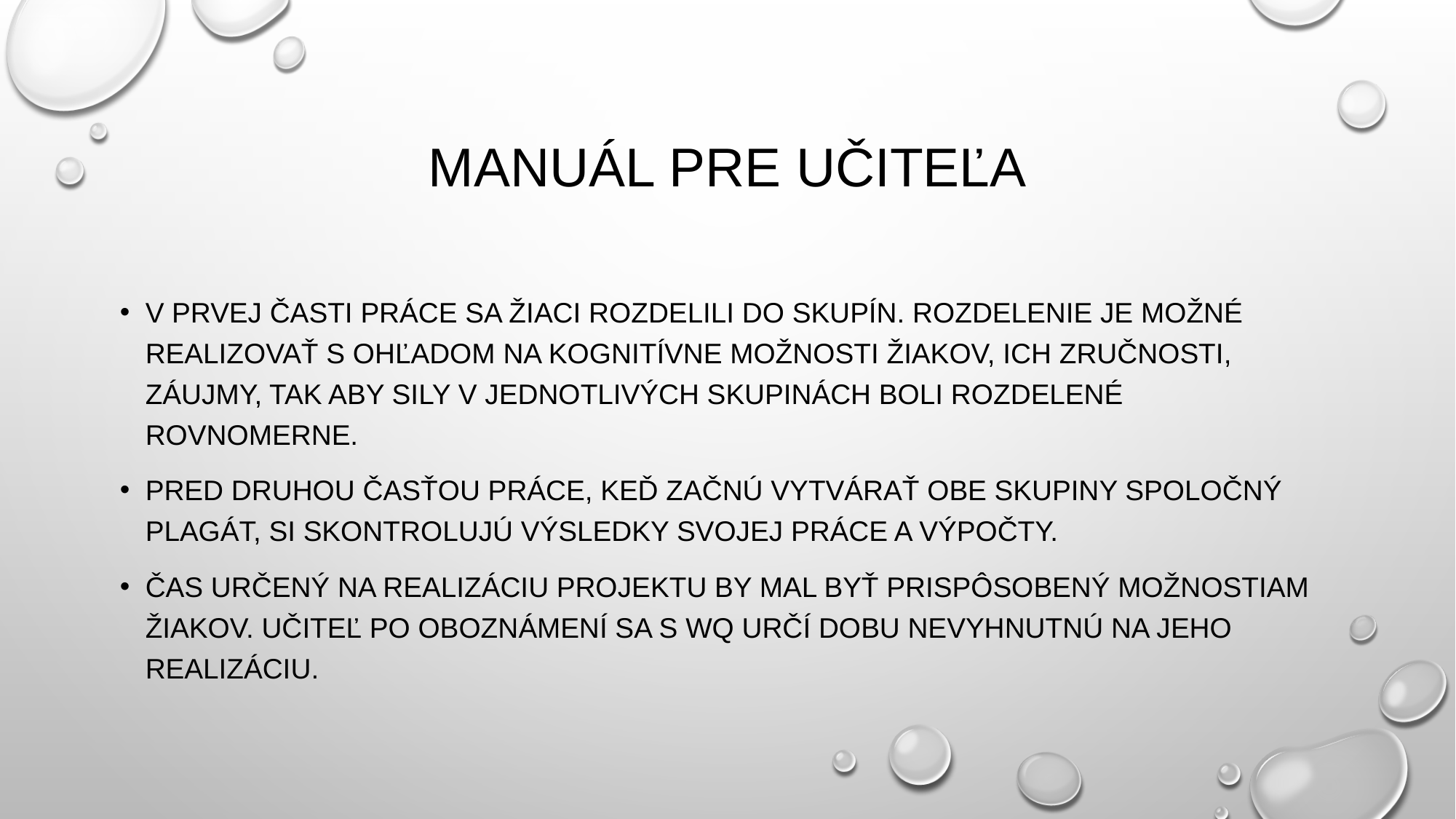

# Manuál pre učiteľa
V prvej časti práce sa žiaci rozdelili do skupín. Rozdelenie je možné realizovať s ohľadom na kognitívne možnosti žiakov, ich zručnosti, záujmy, tak aby sily v jednotlivých skupinách boli rozdelené rovnomerne.
Pred druhou časťou práce, keď začnú vytvárať obe skupiny spoločný plagát, si skontrolujú výsledky svojej práce a výpočty.
Čas určený na realizáciu projektu by mal byť prispôsobený možnostiam žiakov. Učiteľ po oboznámení sa s WQ určí dobu nevyhnutnú na jeho realizáciu.